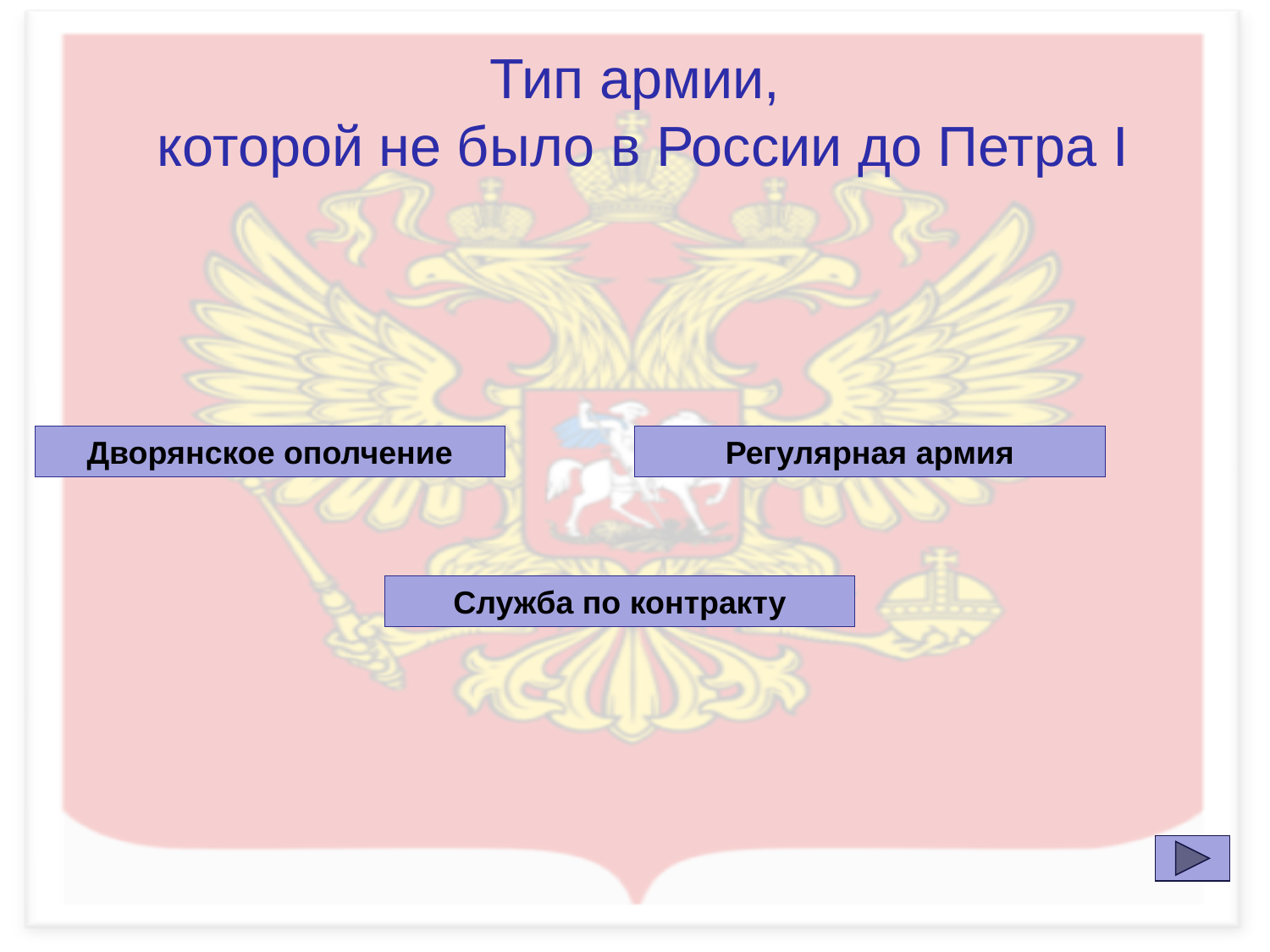

Тип армии,
 которой не было в России до Петра I

Дворянское ополчение
Регулярная армия
Служба по контракту